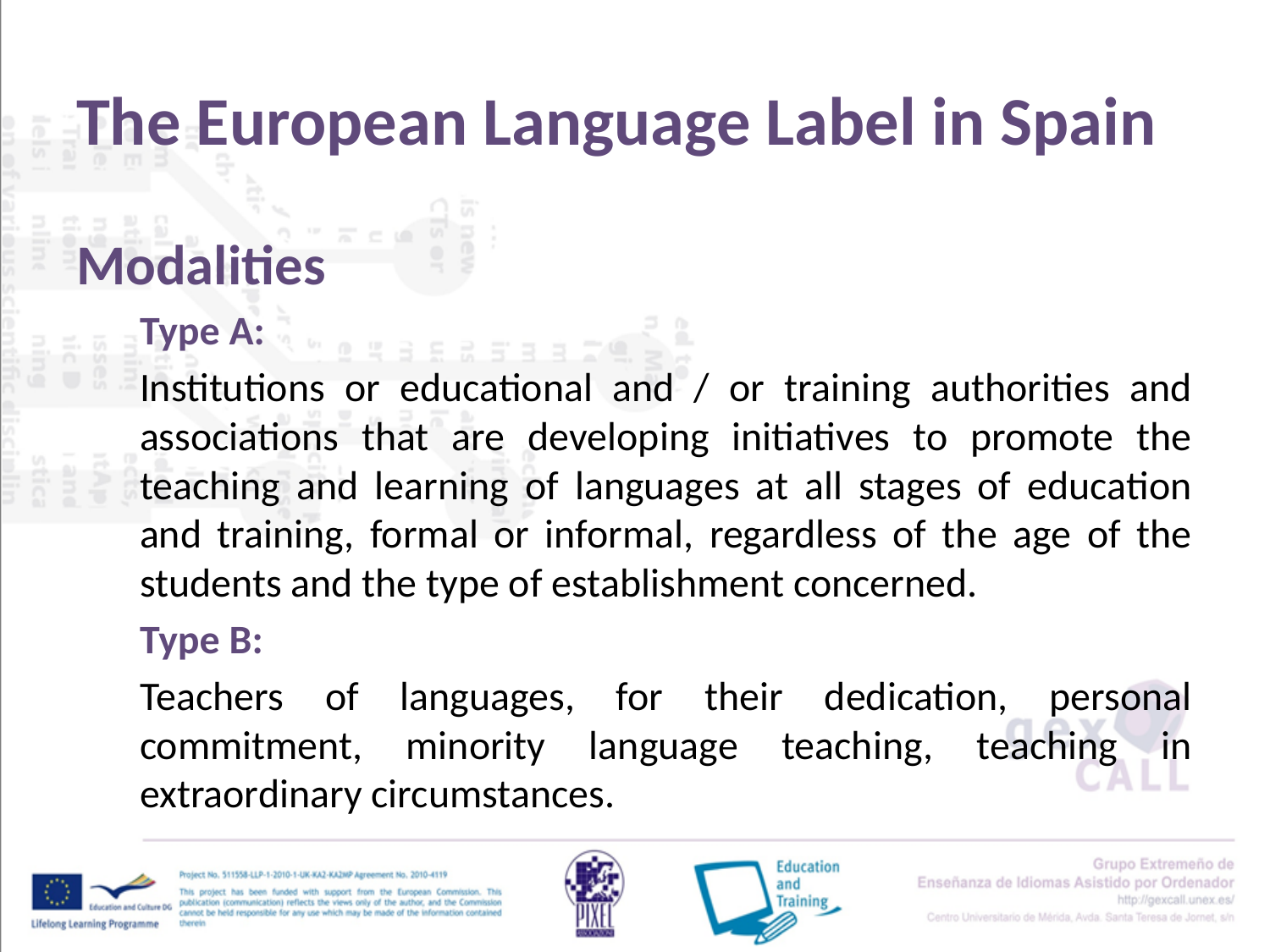

# The European Language Label in Spain
Modalities
Type A:
Institutions or educational and / or training authorities and associations that are developing initiatives to promote the teaching and learning of languages at all stages of education and training, formal or informal, regardless of the age of the students and the type of establishment concerned.
Type B:
Teachers of languages, for their dedication, personal commitment, minority language teaching, teaching in extraordinary circumstances.